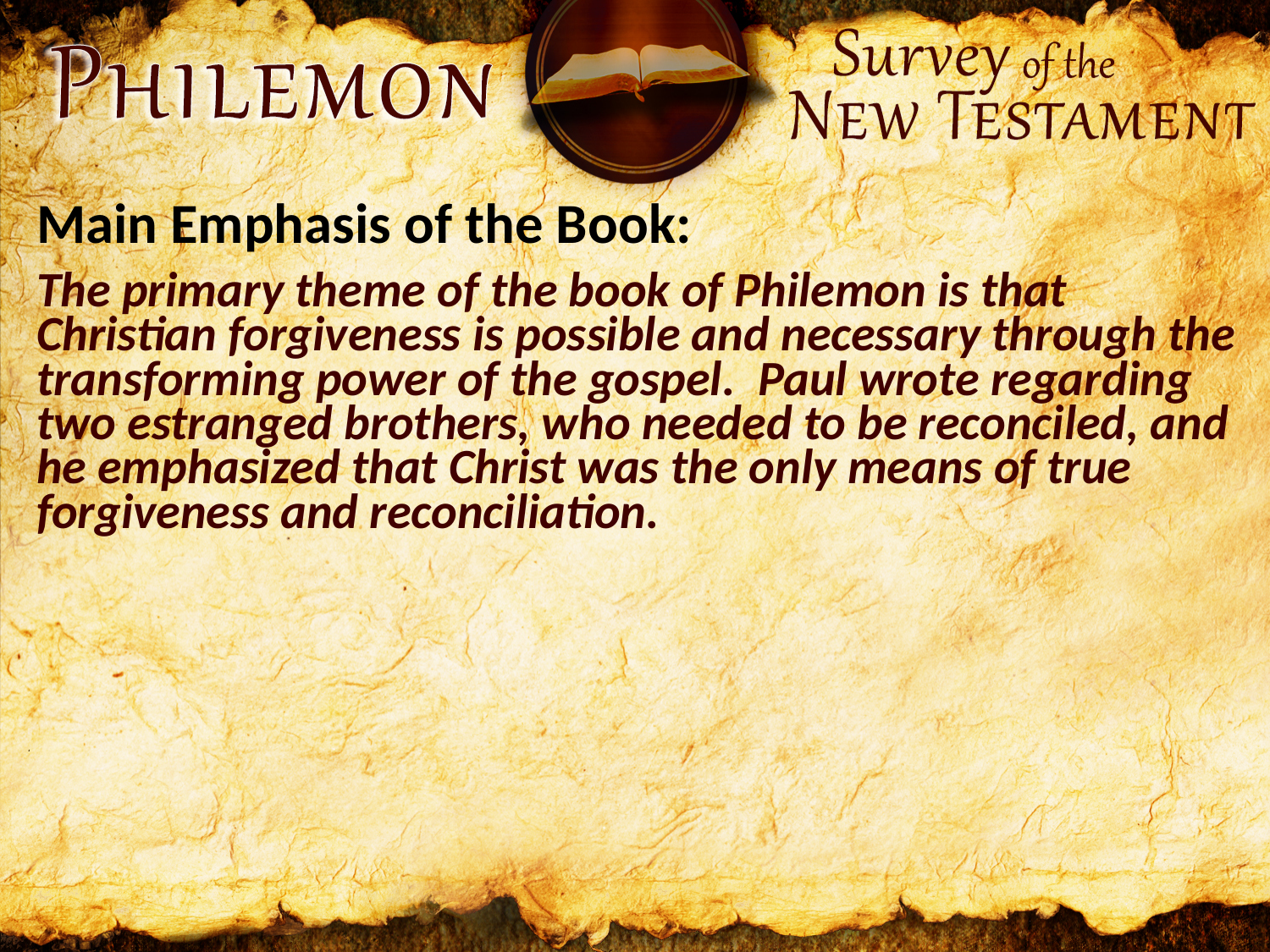

Main Emphasis of the Book:
The primary theme of the book of Philemon is that Christian forgiveness is possible and necessary through the transforming power of the gospel.  Paul wrote regarding two estranged brothers, who needed to be reconciled, and he emphasized that Christ was the only means of true forgiveness and reconciliation.